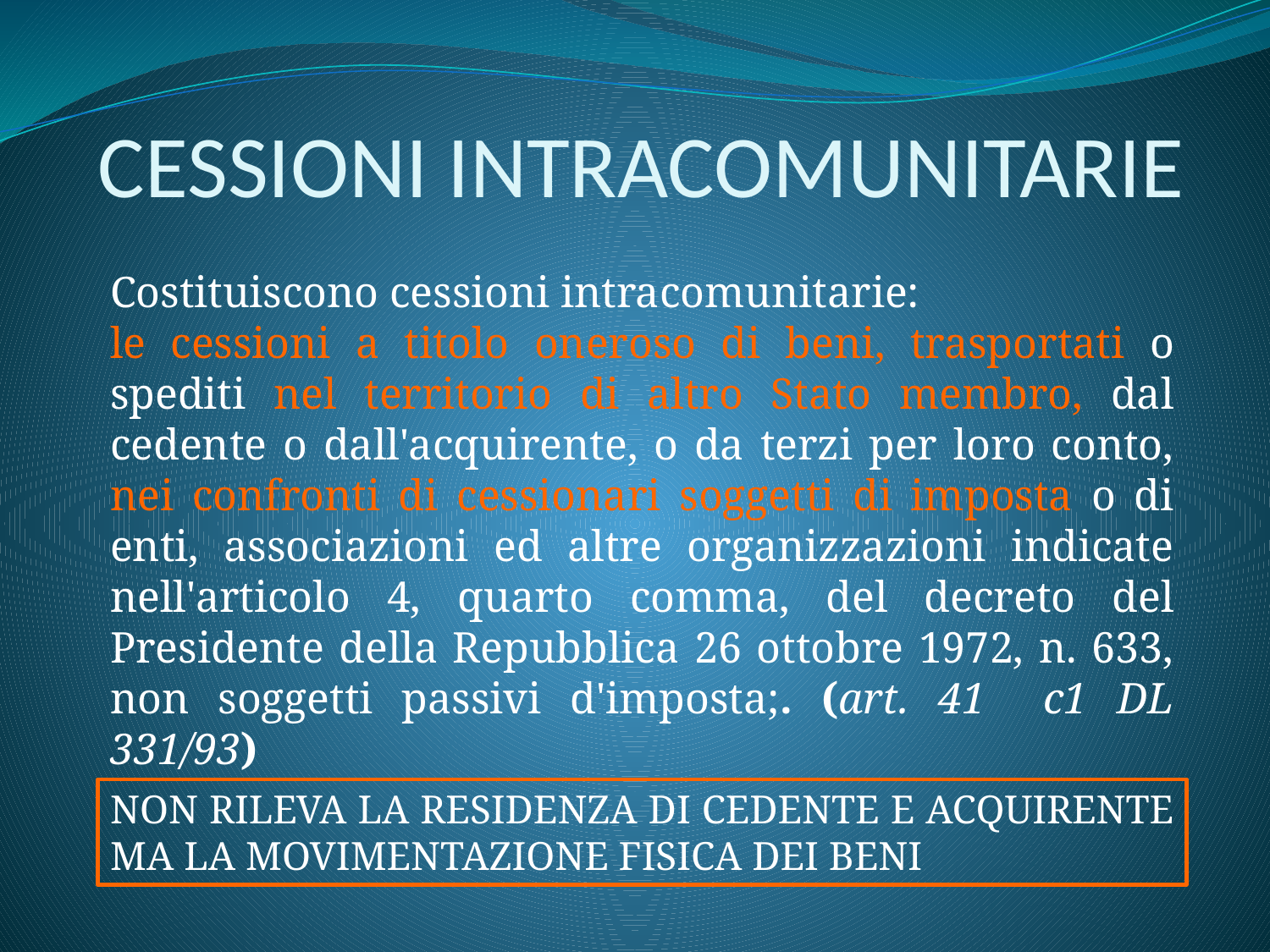

# CESSIONI INTRACOMUNITARIE
Costituiscono cessioni intracomunitarie:
le cessioni a titolo oneroso di beni, trasportati o spediti nel territorio di altro Stato membro, dal cedente o dall'acquirente, o da terzi per loro conto, nei confronti di cessionari soggetti di imposta o di enti, associazioni ed altre organizzazioni indicate nell'articolo 4, quarto comma, del decreto del Presidente della Repubblica 26 ottobre 1972, n. 633, non soggetti passivi d'imposta;. (art. 41  c1 DL 331/93)
NON RILEVA LA RESIDENZA DI CEDENTE E ACQUIRENTE MA LA MOVIMENTAZIONE FISICA DEI BENI